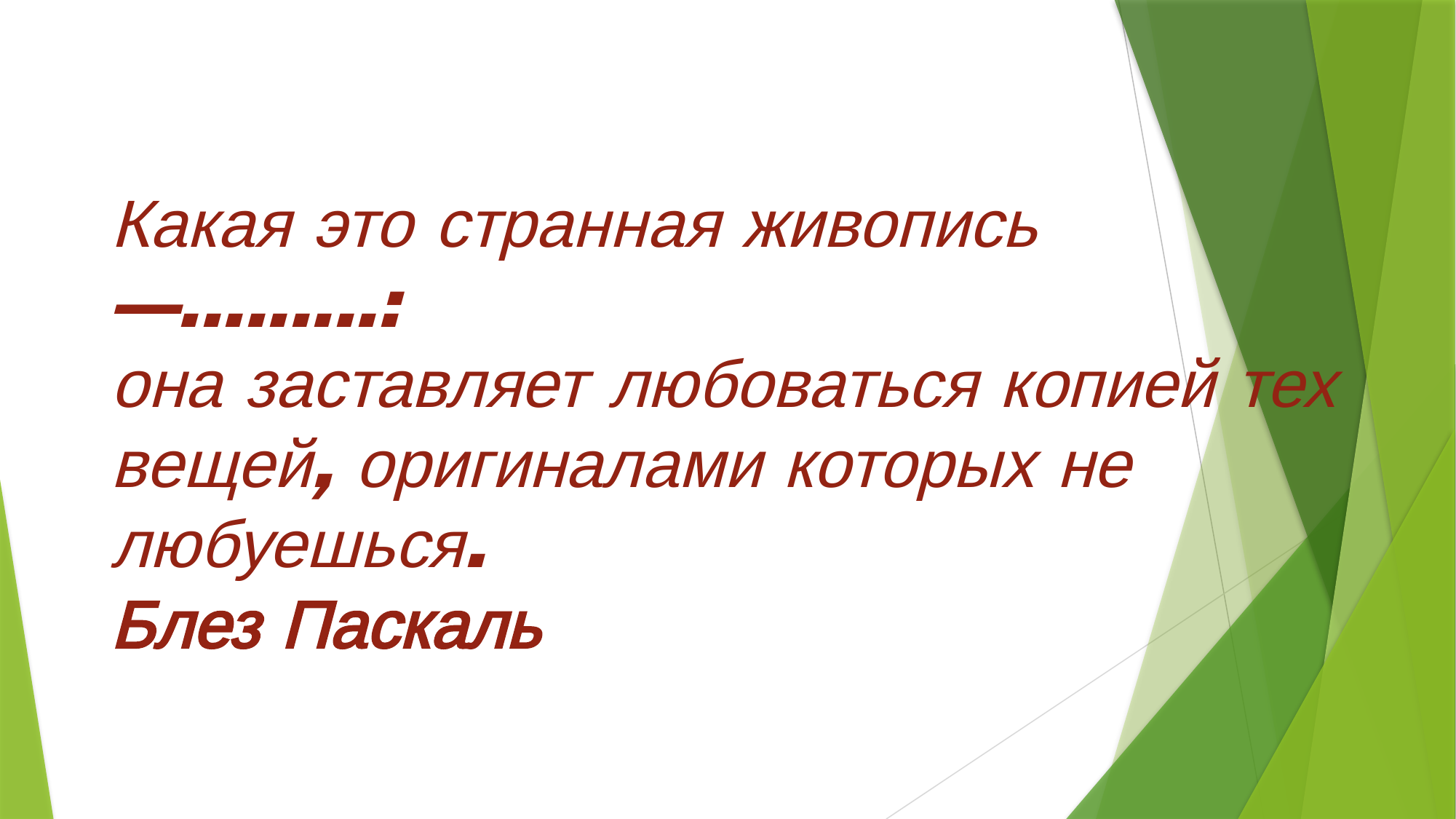

# Какая это странная живопись —.........: она заставляет любоваться копией тех вещей, оригиналами которых не любуешься. Блез Паскаль